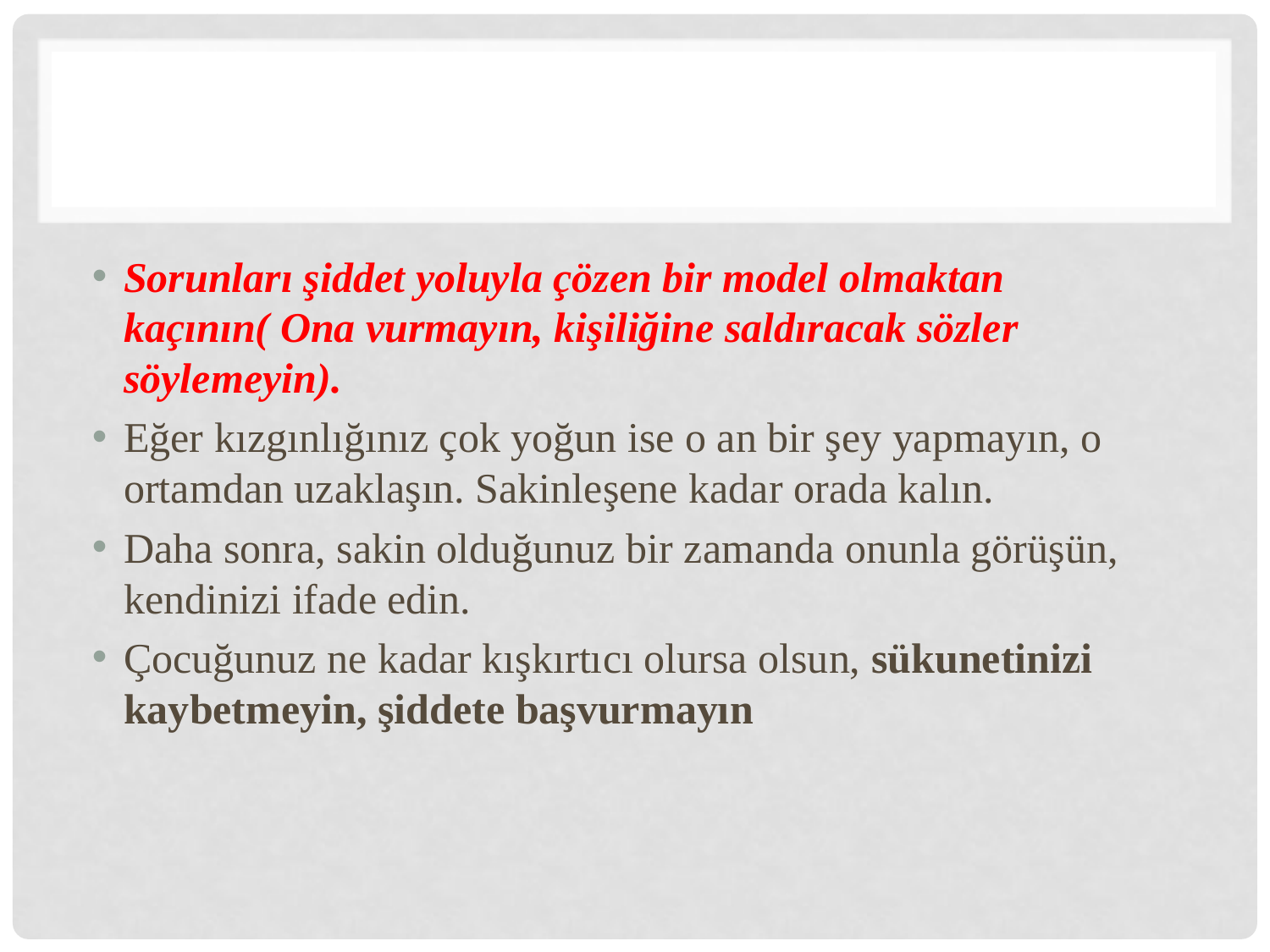

#
Sorunları şiddet yoluyla çözen bir model olmaktan kaçının( Ona vurmayın, kişiliğine saldıracak sözler söylemeyin).
Eğer kızgınlığınız çok yoğun ise o an bir şey yapmayın, o ortamdan uzaklaşın. Sakinleşene kadar orada kalın.
Daha sonra, sakin olduğunuz bir zamanda onunla görüşün, kendinizi ifade edin.
Çocuğunuz ne kadar kışkırtıcı olursa olsun, sükunetinizi kaybetmeyin, şiddete başvurmayın